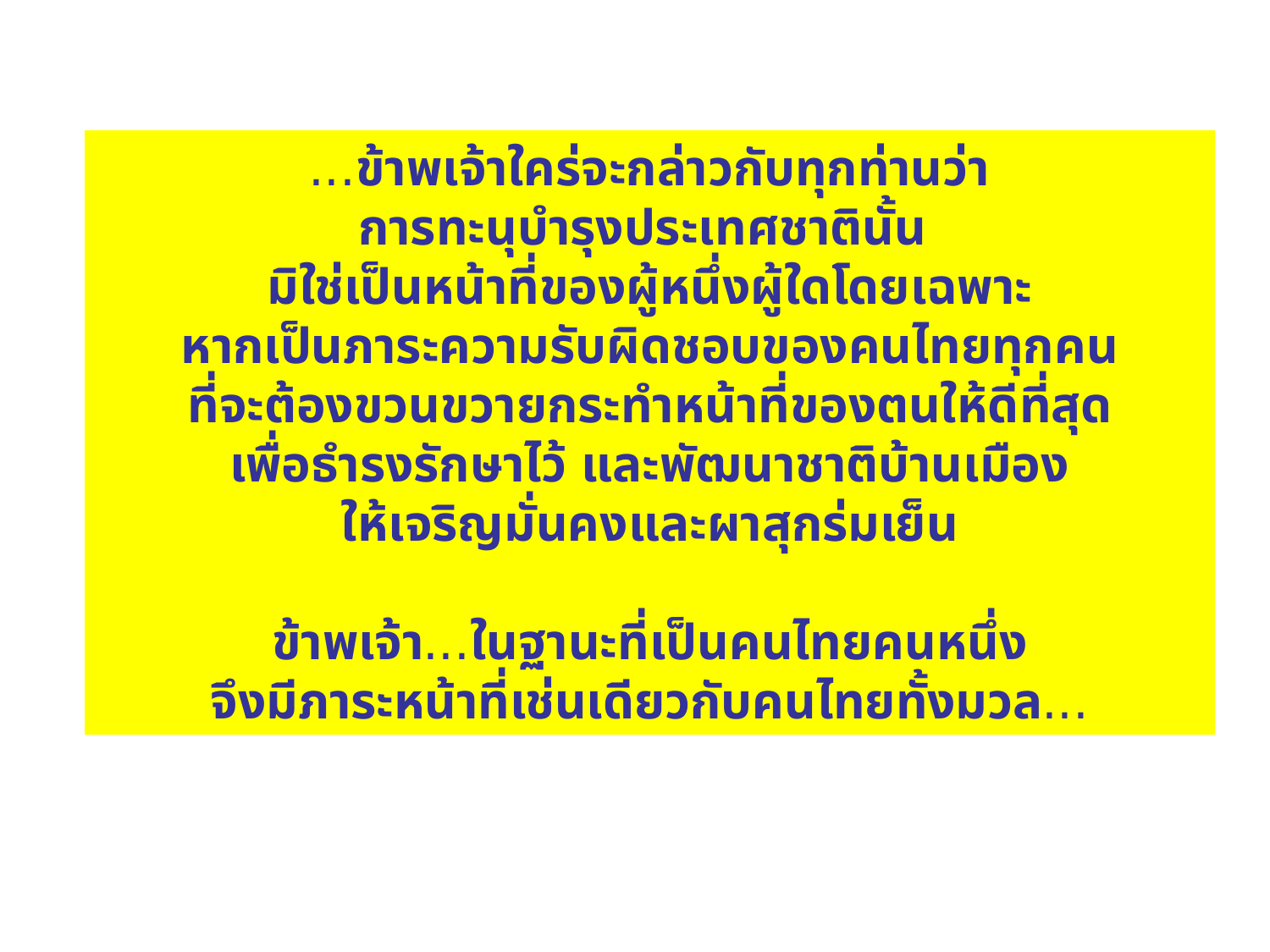

...ข้าพเจ้าใคร่จะกล่าวกับทุกท่านว่า
การทะนุบำรุงประเทศชาตินั้น
มิใช่เป็นหน้าที่ของผู้หนึ่งผู้ใดโดยเฉพาะ
หากเป็นภาระความรับผิดชอบของคนไทยทุกคน
ที่จะต้องขวนขวายกระทำหน้าที่ของตนให้ดีที่สุด
เพื่อธำรงรักษาไว้ และพัฒนาชาติบ้านเมือง
ให้เจริญมั่นคงและผาสุกร่มเย็น
ข้าพเจ้า...ในฐานะที่เป็นคนไทยคนหนึ่ง
จึงมีภาระหน้าที่เช่นเดียวกับคนไทยทั้งมวล...